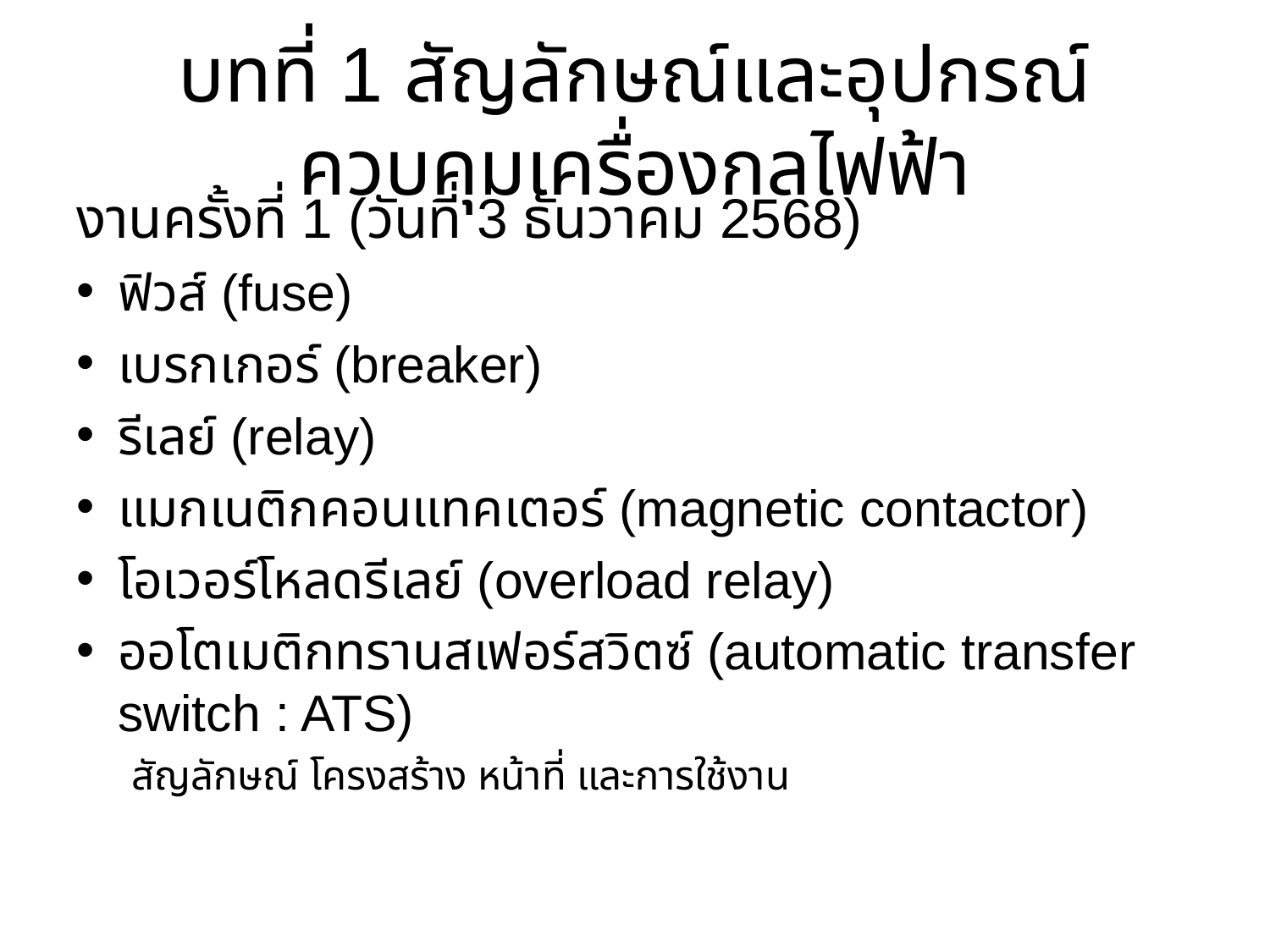

# บทที่ 1 สัญลักษณ์และอุปกรณ์ควบคุมเครื่องกลไฟฟ้า
งานครั้งที่ 1 (วันที่ 3 ธันวาคม 2568)
ฟิวส์ (fuse)
เบรกเกอร์ (breaker)
รีเลย์ (relay)
แมกเนติกคอนแทคเตอร์ (magnetic contactor)
โอเวอร์โหลดรีเลย์ (overload relay)
ออโตเมติกทรานสเฟอร์สวิตซ์ (automatic transfer switch : ATS)
สัญลักษณ์ โครงสร้าง หน้าที่ และการใช้งาน